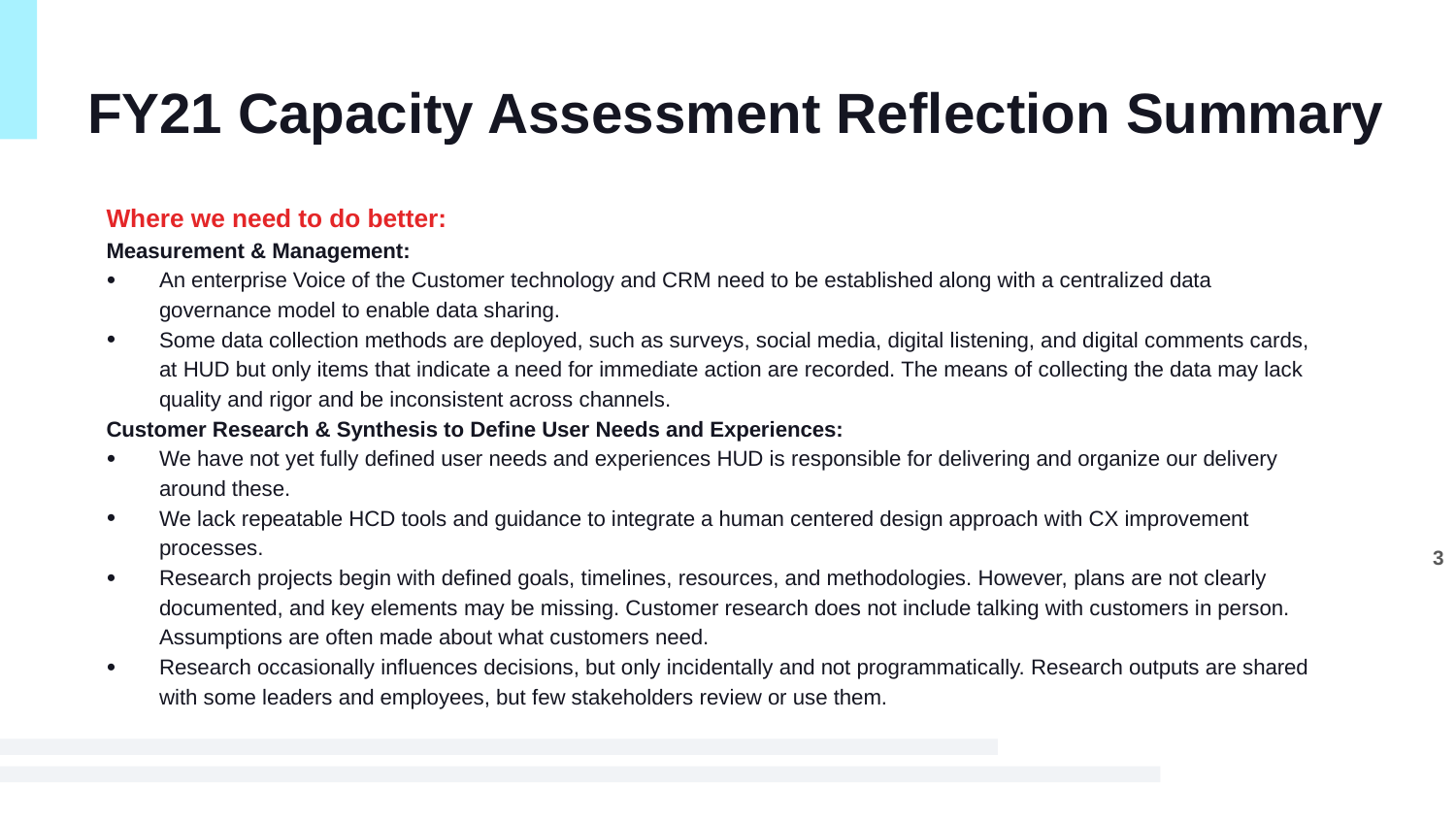

# FY21 Capacity Assessment Reflection Summary
Where we need to do better:
Measurement & Management:
An enterprise Voice of the Customer technology and CRM need to be established along with a centralized data governance model to enable data sharing.
Some data collection methods are deployed, such as surveys, social media, digital listening, and digital comments cards, at HUD but only items that indicate a need for immediate action are recorded. The means of collecting the data may lack quality and rigor and be inconsistent across channels.
Customer Research & Synthesis to Define User Needs and Experiences:
We have not yet fully defined user needs and experiences HUD is responsible for delivering and organize our delivery around these.
We lack repeatable HCD tools and guidance to integrate a human centered design approach with CX improvement processes.
Research projects begin with defined goals, timelines, resources, and methodologies. However, plans are not clearly documented, and key elements may be missing. Customer research does not include talking with customers in person. Assumptions are often made about what customers need.
Research occasionally influences decisions, but only incidentally and not programmatically. Research outputs are shared with some leaders and employees, but few stakeholders review or use them.
3